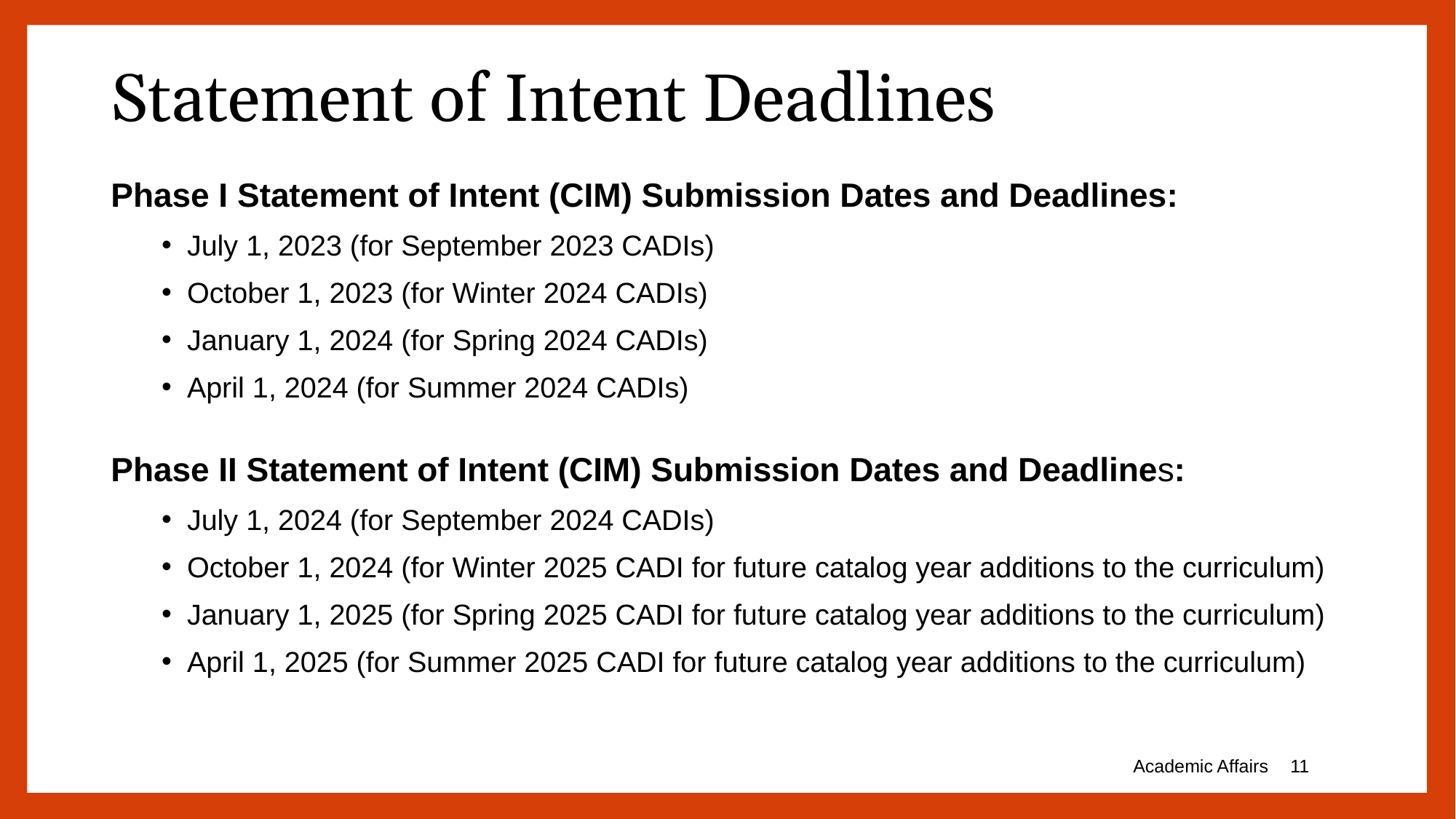

# Statement of Intent Deadlines
Phase I Statement of Intent (CIM) Submission Dates and Deadlines:
July 1, 2023 (for September 2023 CADIs)
October 1, 2023 (for Winter 2024 CADIs)
January 1, 2024 (for Spring 2024 CADIs)
April 1, 2024 (for Summer 2024 CADIs)

Phase II Statement of Intent (CIM) Submission Dates and Deadlines:
July 1, 2024 (for September 2024 CADIs)
October 1, 2024 (for Winter 2025 CADI for future catalog year additions to the curriculum)
January 1, 2025 (for Spring 2025 CADI for future catalog year additions to the curriculum)
April 1, 2025 (for Summer 2025 CADI for future catalog year additions to the curriculum)

Academic Affairs
11